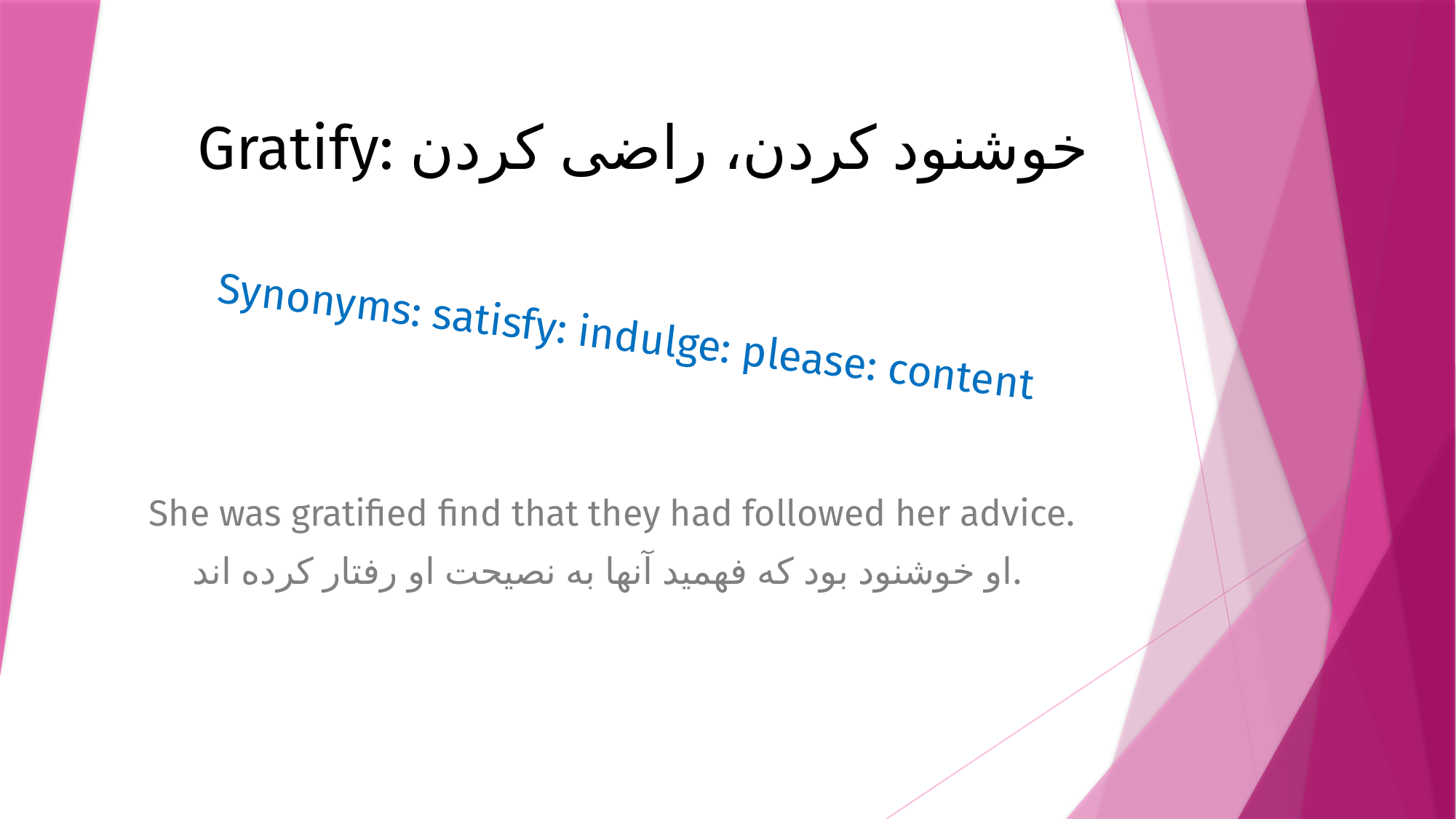

# Gratify: خوشنود کردن، راضی کردن
Synonyms: satisfy: indulge: please: content
She was gratified find that they had followed her advice.
او خوشنود بود که فهمید آنها به نصیحت او رفتار کرده اند.